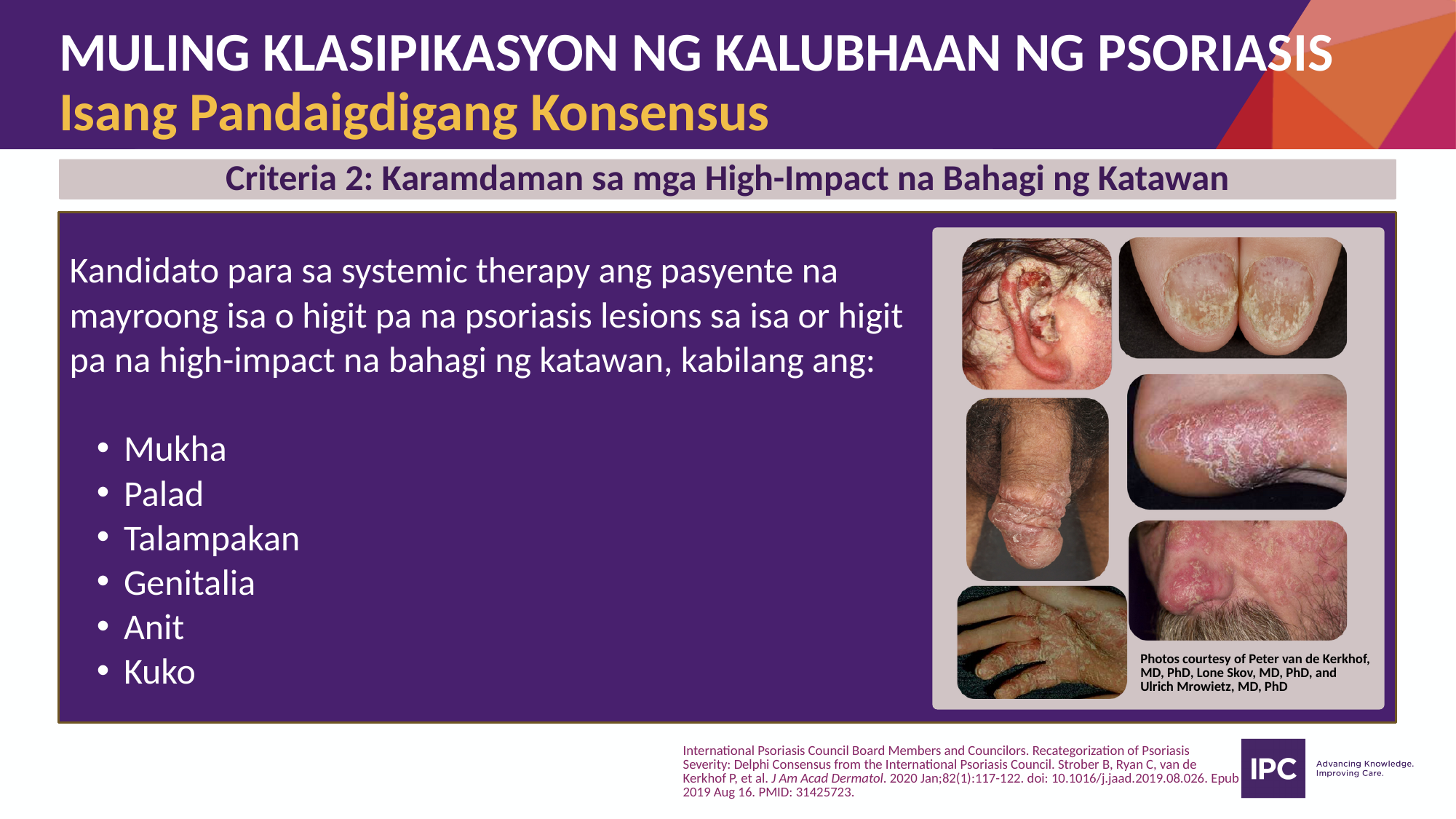

# MULING KLASIPIKASYON NG KALUBHAAN NG PSORIASIS Isang Pandaigdigang Konsensus

Criteria 2: Karamdaman sa mga High-Impact na Bahagi ng Katawan

Kandidato para sa systemic therapy ang pasyente na mayroong isa o higit pa na psoriasis lesions sa isa or higit pa na high-impact na bahagi ng katawan, kabilang ang:

Mukha
Palad
Talampakan
Genitalia
Anit
Kuko

Photos courtesy of Peter van de Kerkhof, MD, PhD, Lone Skov, MD, PhD, and Ulrich Mrowietz, MD, PhD
International Psoriasis Council Board Members and Councilors. Recategorization of Psoriasis Severity: Delphi Consensus from the International Psoriasis Council. Strober B, Ryan C, van de Kerkhof P, et al. J Am Acad Dermatol. 2020 Jan;82(1):117-122. doi: 10.1016/j.jaad.2019.08.026. Epub 2019 Aug 16. PMID: 31425723.